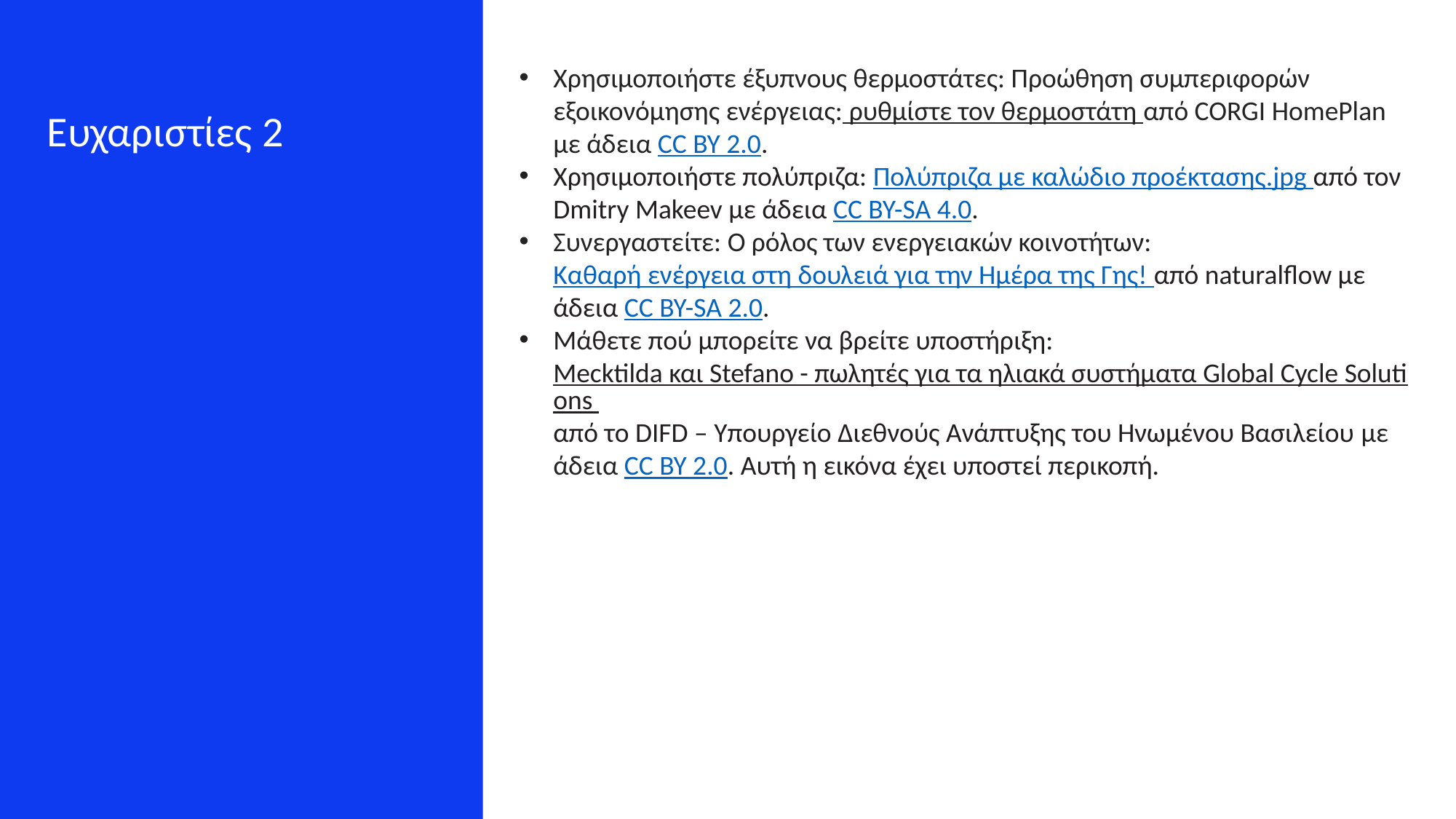

Χρησιμοποιήστε έξυπνους θερμοστάτες: Προώθηση συμπεριφορών εξοικονόμησης ενέργειας: ρυθμίστε τον θερμοστάτη από CORGI HomePlan με άδεια CC BY 2.0.
Χρησιμοποιήστε πολύπριζα: Πολύπριζα με καλώδιο προέκτασης.jpg από τον Dmitry Makeev με άδεια CC BY-SA 4.0.
Συνεργαστείτε: Ο ρόλος των ενεργειακών κοινοτήτων: Καθαρή ενέργεια στη δουλειά για την Ημέρα της Γης! από naturalflow με άδεια CC BY-SA 2.0.
Μάθετε πού μπορείτε να βρείτε υποστήριξη: Mecktilda και Stefano - πωλητές για τα ηλιακά συστήματα Global Cycle Solutions από το DIFD – Υπουργείο Διεθνούς Ανάπτυξης του Ηνωμένου Βασιλείου με άδεια CC BY 2.0. Αυτή η εικόνα έχει υποστεί περικοπή.
Ευχαριστίες 2